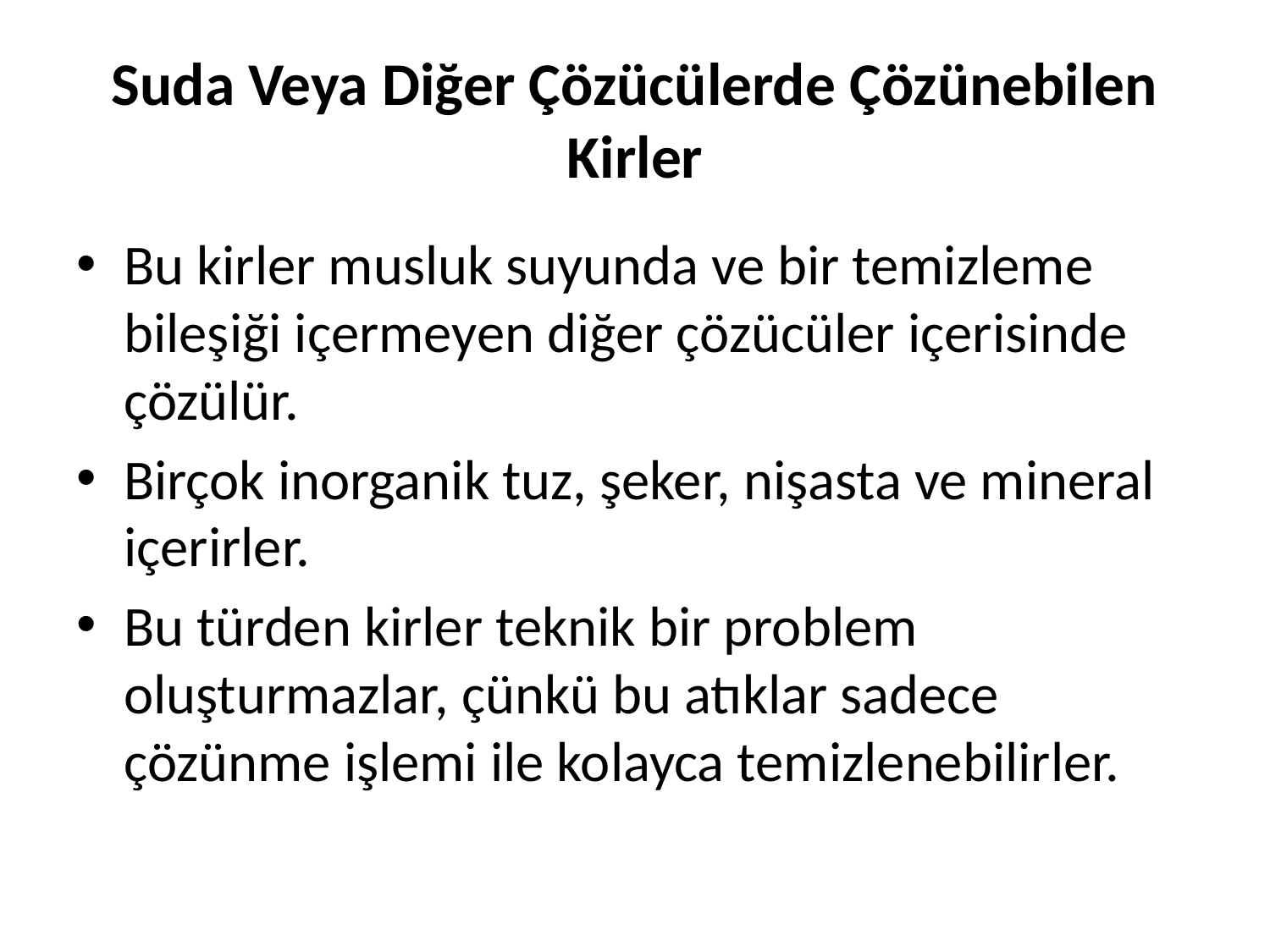

# Suda Veya Diğer Çözücülerde Çözünebilen Kirler
Bu kirler musluk suyunda ve bir temizleme bileşiği içermeyen diğer çözücüler içerisinde çözülür.
Birçok inorganik tuz, şeker, nişasta ve mineral içerirler.
Bu türden kirler teknik bir problem oluşturmazlar, çünkü bu atıklar sadece çözünme işlemi ile kolayca temizlenebilirler.